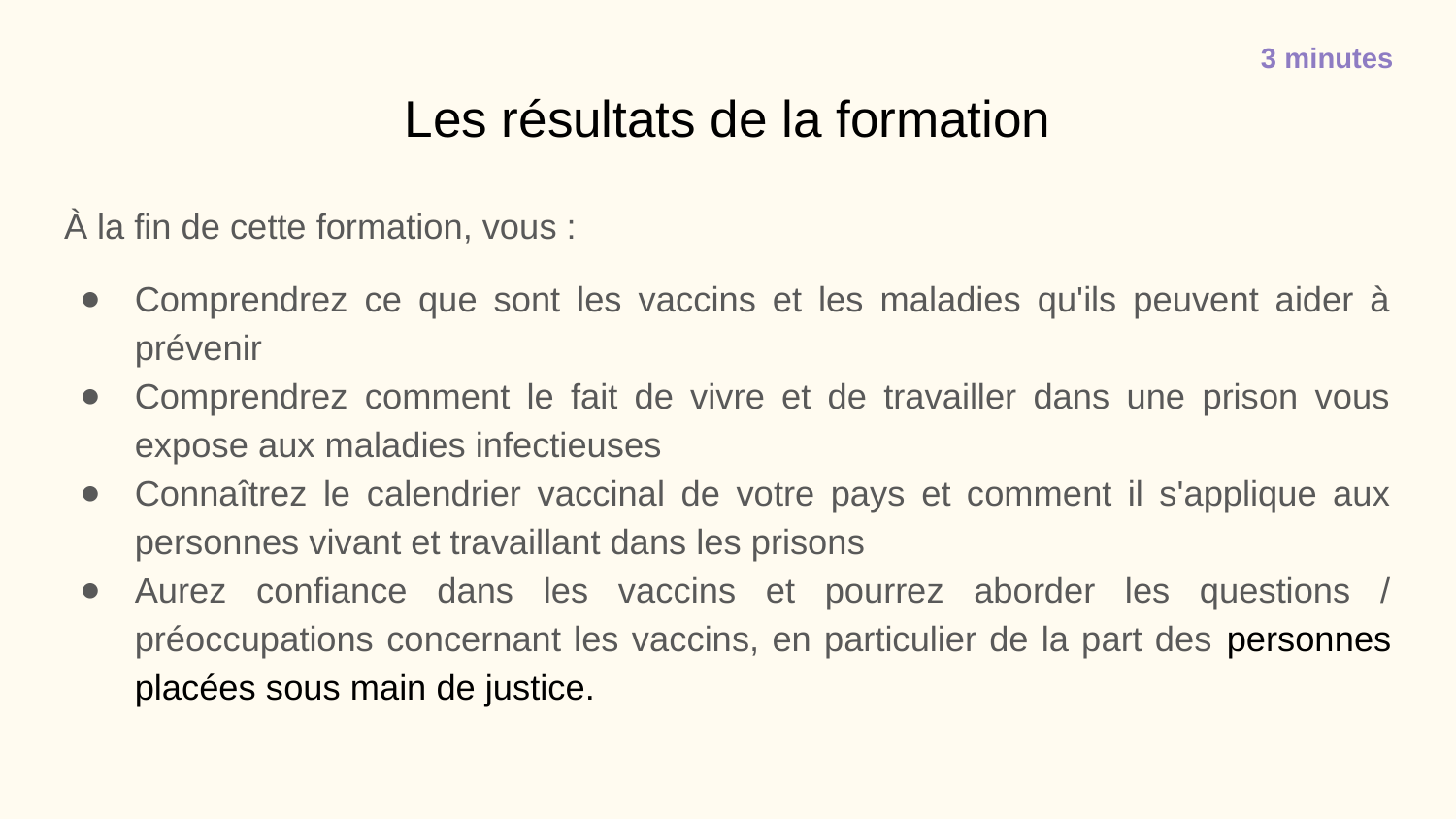

3 minutes
# Les résultats de la formation
À la fin de cette formation, vous :
Comprendrez ce que sont les vaccins et les maladies qu'ils peuvent aider à prévenir
Comprendrez comment le fait de vivre et de travailler dans une prison vous expose aux maladies infectieuses
Connaîtrez le calendrier vaccinal de votre pays et comment il s'applique aux personnes vivant et travaillant dans les prisons
Aurez confiance dans les vaccins et pourrez aborder les questions / préoccupations concernant les vaccins, en particulier de la part des personnes placées sous main de justice.